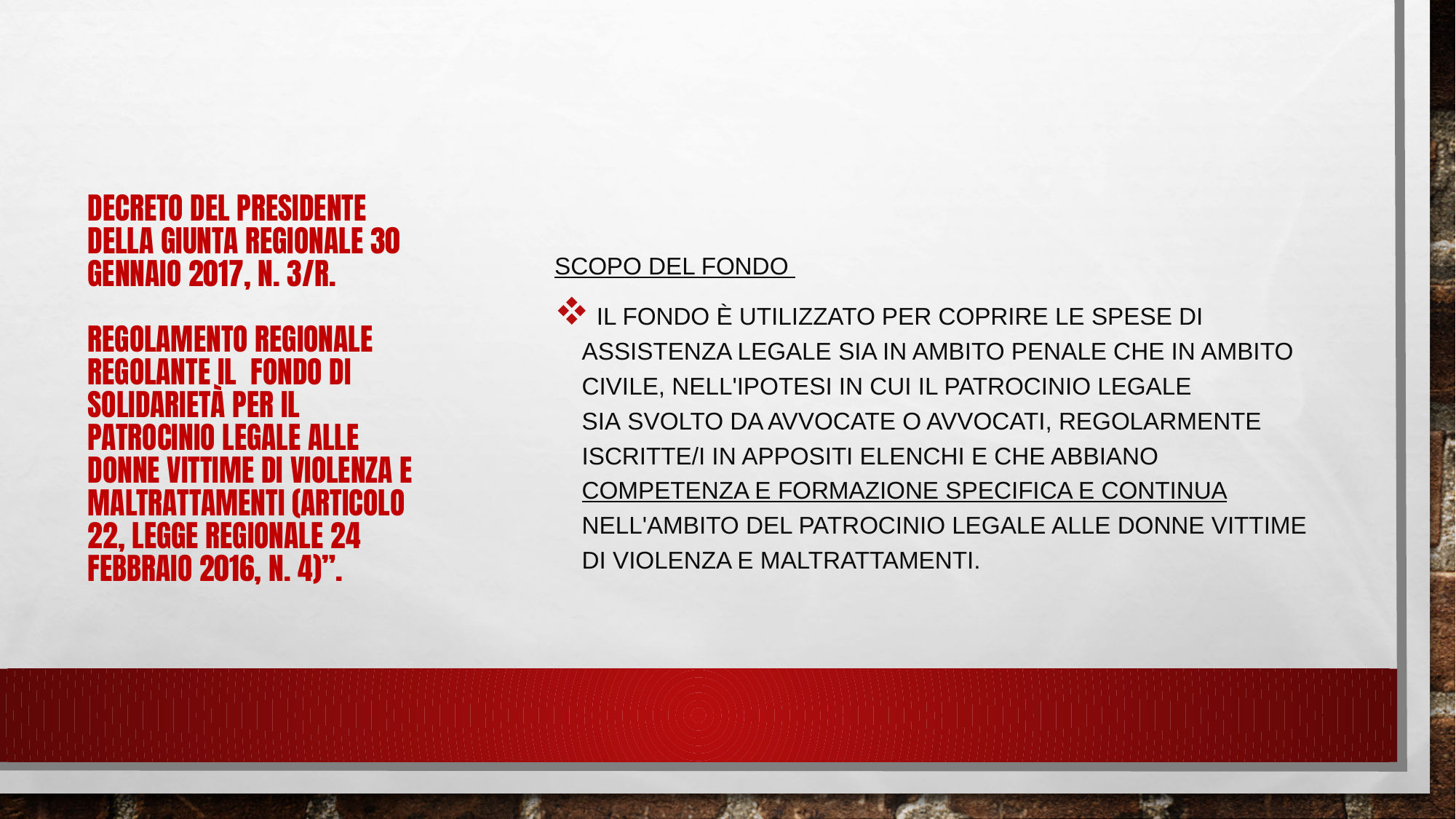

# Decreto del Presidente della Giunta regionale 30 gennaio 2017, n. 3/R. Regolamento regionale REGOLANTE IL  fondo di solidarietà per il patrocinio legale alle donne vittime di violenza e maltrattamenti (Articolo 22, legge regionale 24 febbraio 2016, n. 4)”.
SCOPO DEL FONDO
 Il fondo è utilizzato per coprire le spese di assistenza legale sia in ambito penale che in ambito civile, nell'ipotesi in cui il patrocinio legale sia svolto da avvocatE o avvocatI, regolarmente iscritte/i in appositi elenchi e che abbiano competenza e formazione specifica e continua nell'ambito del patrocinio legale alle donne vittime di violenza e maltrattamenti.